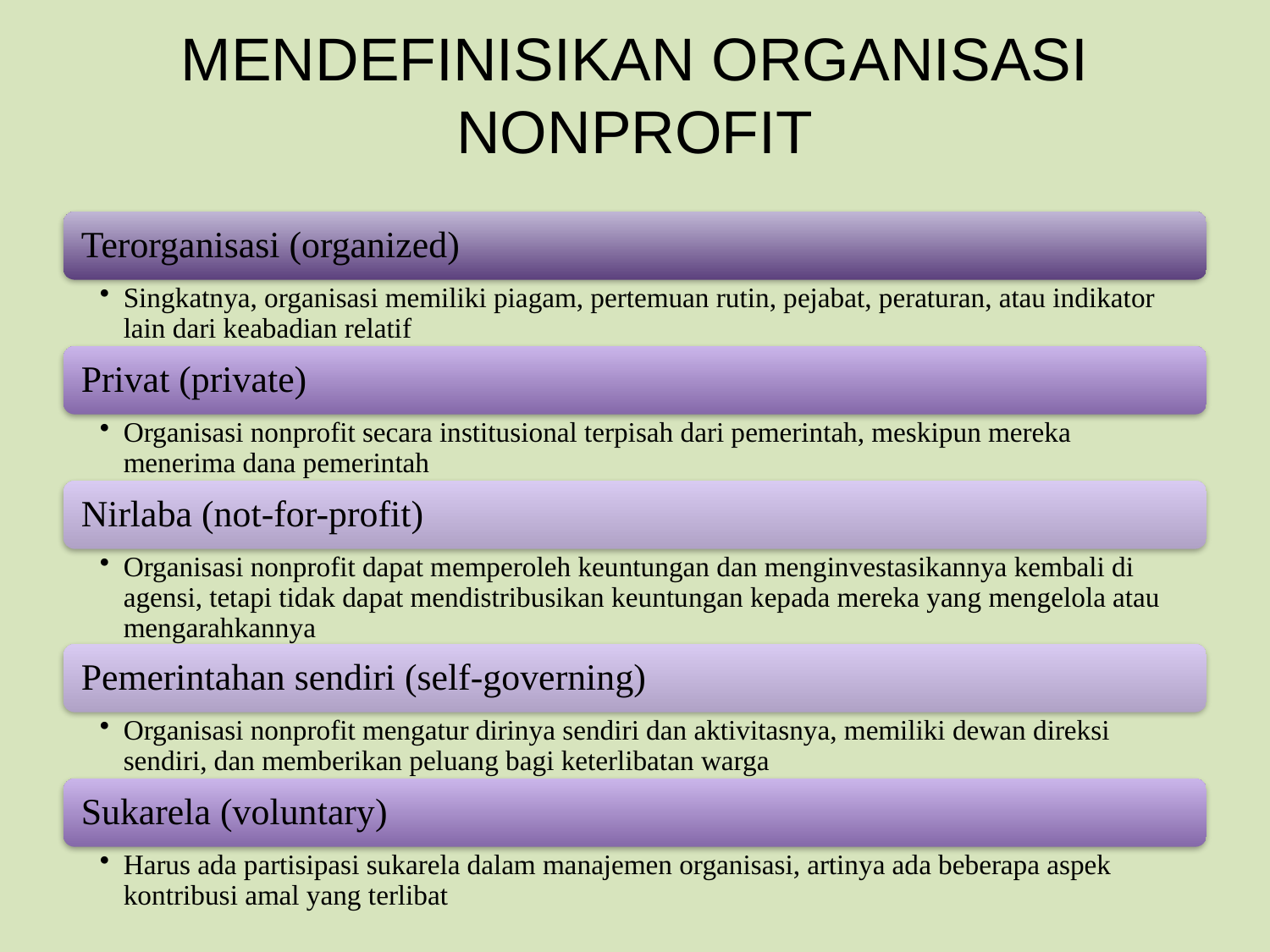

# MENDEFINISIKAN ORGANISASI NONPROFIT
Terorganisasi (organized)
Singkatnya, organisasi memiliki piagam, pertemuan rutin, pejabat, peraturan, atau indikator lain dari keabadian relatif
Privat (private)
Organisasi nonprofit secara institusional terpisah dari pemerintah, meskipun mereka menerima dana pemerintah
Nirlaba (not-for-profit)
Organisasi nonprofit dapat memperoleh keuntungan dan menginvestasikannya kembali di agensi, tetapi tidak dapat mendistribusikan keuntungan kepada mereka yang mengelola atau mengarahkannya
Pemerintahan sendiri (self-governing)
Organisasi nonprofit mengatur dirinya sendiri dan aktivitasnya, memiliki dewan direksi sendiri, dan memberikan peluang bagi keterlibatan warga
Sukarela (voluntary)
Harus ada partisipasi sukarela dalam manajemen organisasi, artinya ada beberapa aspek kontribusi amal yang terlibat